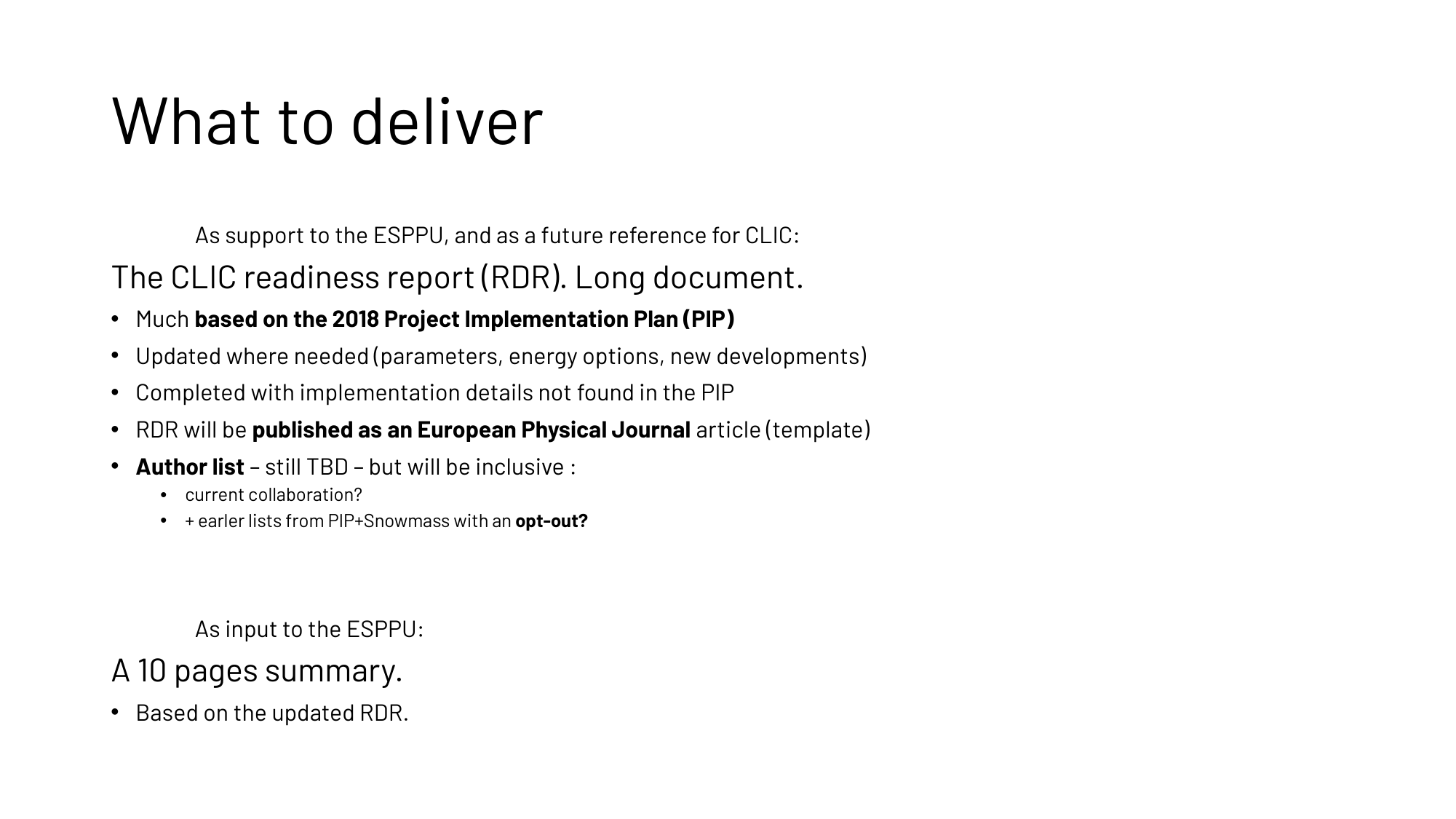

# What to deliver
	As support to the ESPPU, and as a future reference for CLIC:
The CLIC readiness report (RDR). Long document.
Much based on the 2018 Project Implementation Plan (PIP)
Updated where needed (parameters, energy options, new developments)
Completed with implementation details not found in the PIP
RDR will be published as an European Physical Journal article (template)
Author list – still TBD – but will be inclusive :
current collaboration?
+ earler lists from PIP+Snowmass with an opt-out?

	As input to the ESPPU:
A 10 pages summary.
Based on the updated RDR.